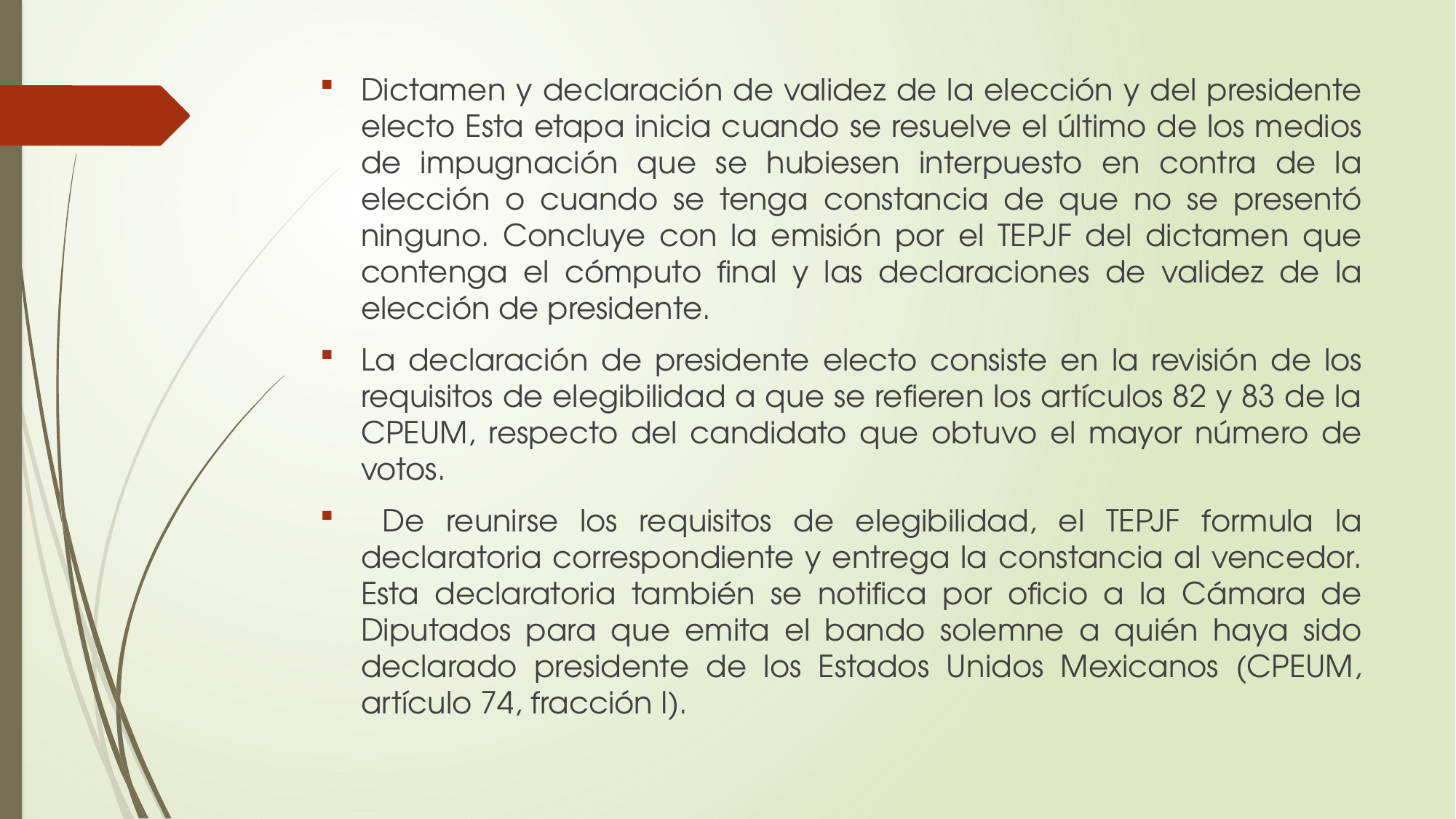

Dictamen y declaración de validez de la elección y del presidente electo Esta etapa inicia cuando se resuelve el último de los medios de impugnación que se hubiesen interpuesto en contra de la elección o cuando se tenga constancia de que no se presentó ninguno. Concluye con la emisión por el TEPJF del dictamen que contenga el cómputo final y las declaraciones de validez de la elección de presidente.
La declaración de presidente electo consiste en la revisión de los requisitos de elegibilidad a que se refieren los artículos 82 y 83 de la CPEUM, respecto del candidato que obtuvo el mayor número de votos.
 De reunirse los requisitos de elegibilidad, el TEPJF formula la declaratoria correspondiente y entrega la constancia al vencedor. Esta declaratoria también se notifica por oficio a la Cámara de Diputados para que emita el bando solemne a quién haya sido declarado presidente de los Estados Unidos Mexicanos (CPEUM, artículo 74, fracción I).